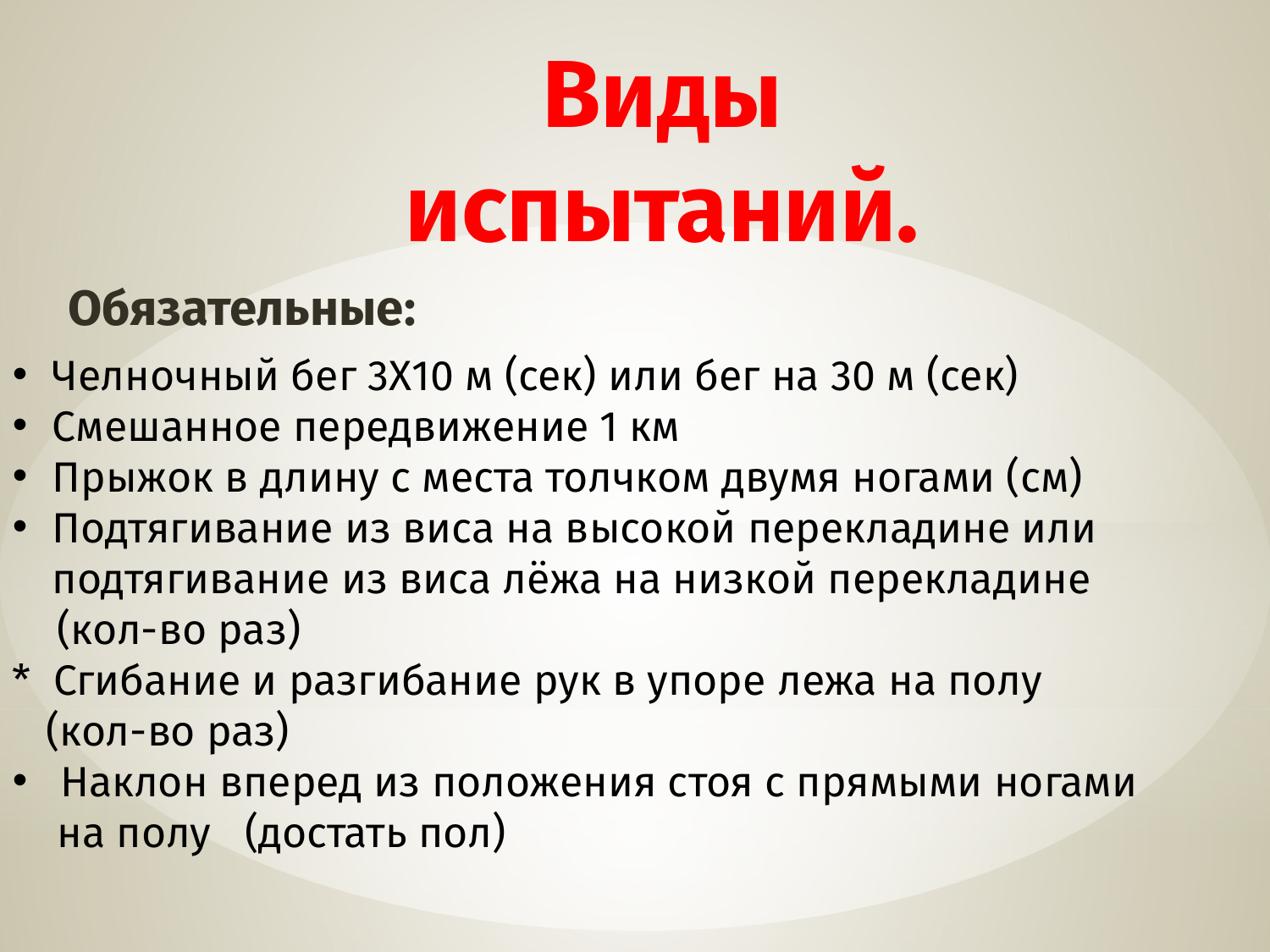

Виды испытаний.
Обязательные:
Челночный бег 3X10 м (сек) или бег на 30 м (сек)
Смешанное передвижение 1 км
Прыжок в длину с места толчком двумя ногами (см)
Подтягивание из виса на высокой перекладине или подтягивание из виса лёжа на низкой перекладине
    (кол-во раз)
*  Сгибание и разгибание рук в упоре лежа на полу
   (кол-во раз)
Наклон вперед из положения стоя с прямыми ногами
    на полу   (достать пол)